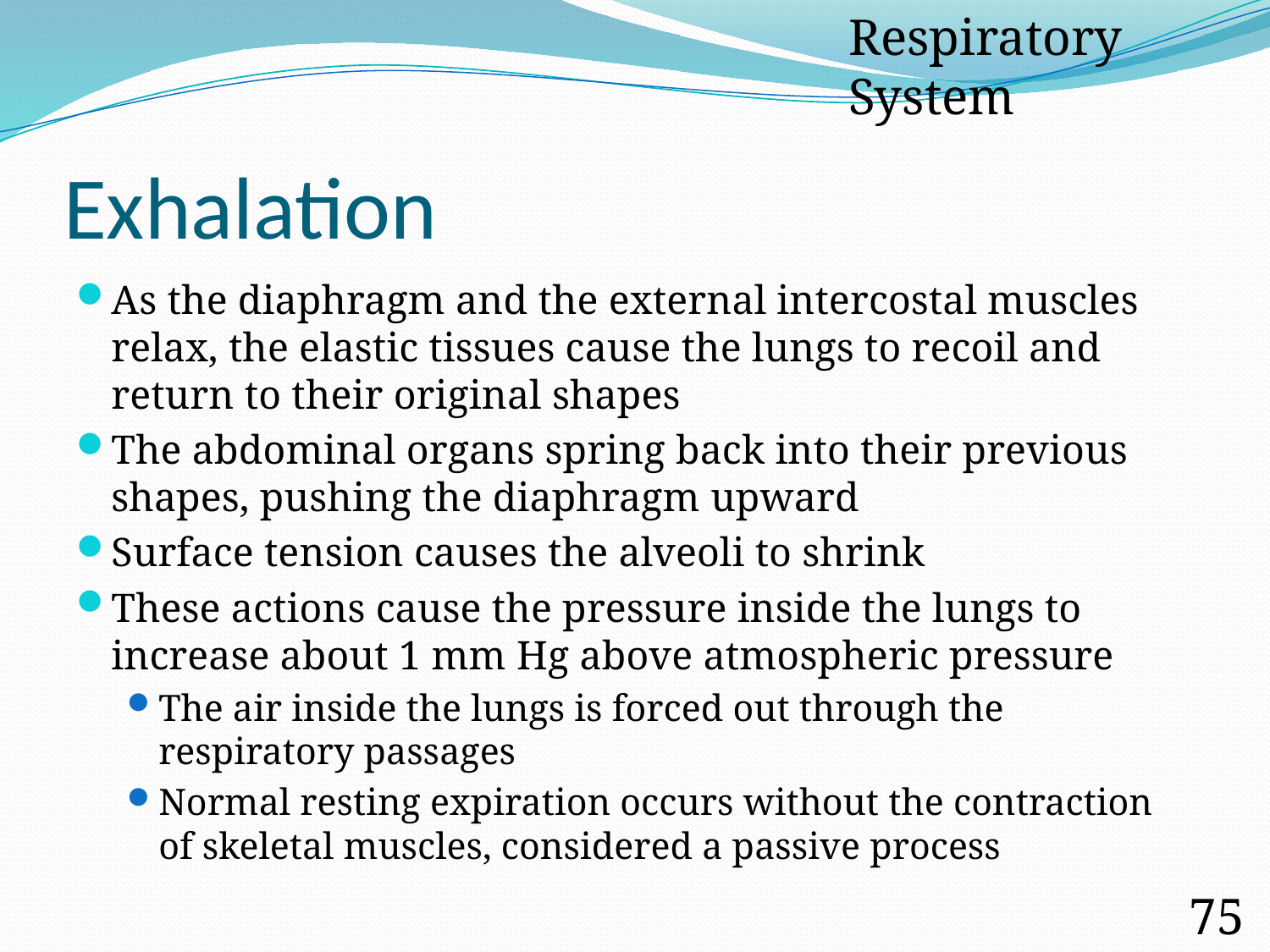

Respiratory System
# Exhalation
As the diaphragm and the external intercostal muscles relax, the elastic tissues cause the lungs to recoil and return to their original shapes
The abdominal organs spring back into their previous shapes, pushing the diaphragm upward
Surface tension causes the alveoli to shrink
These actions cause the pressure inside the lungs to increase about 1 mm Hg above atmospheric pressure
The air inside the lungs is forced out through the respiratory passages
Normal resting expiration occurs without the contraction of skeletal muscles, considered a passive process
75